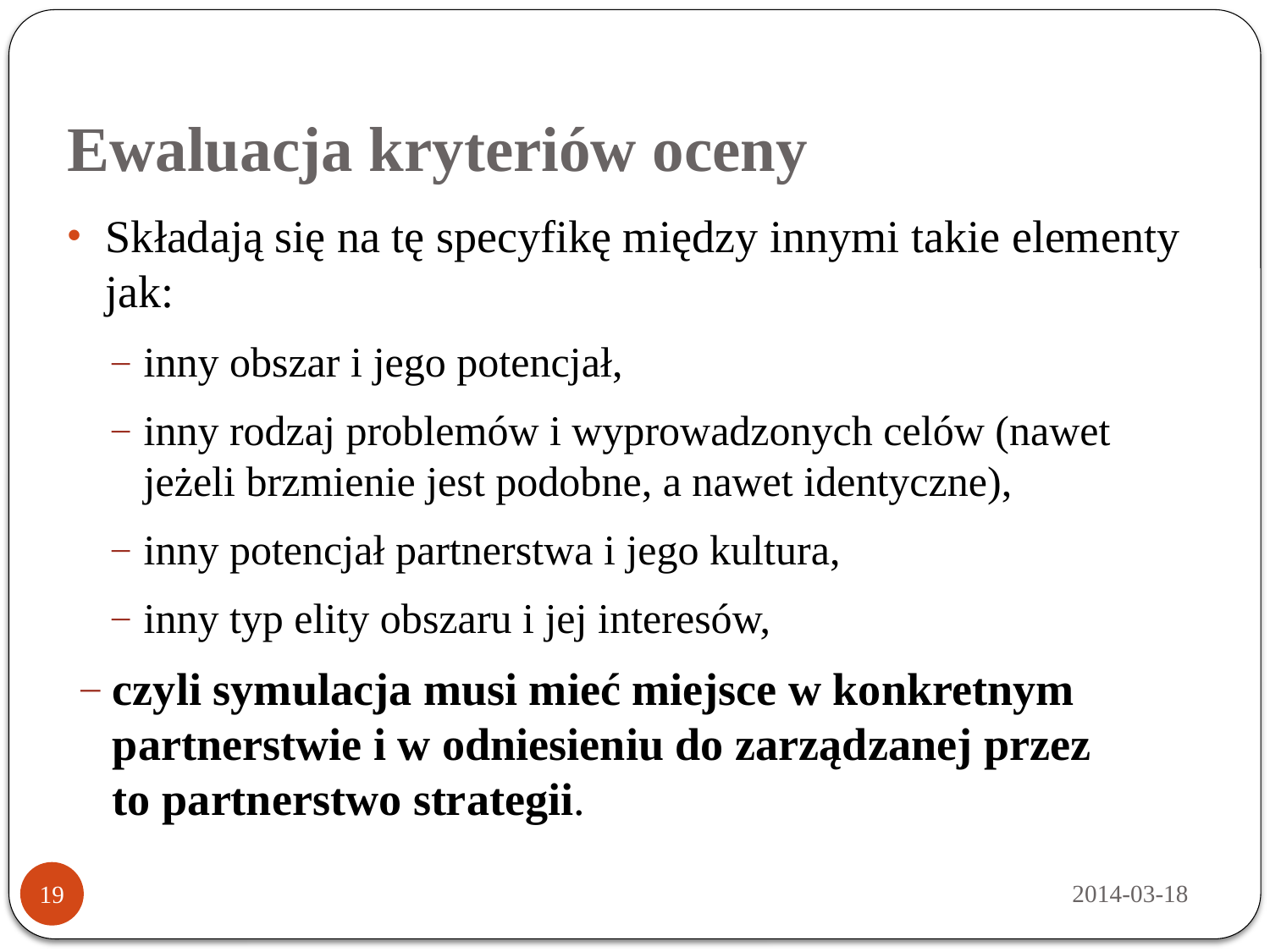

# Ewaluacja kryteriów oceny
Składają się na tę specyfikę między innymi takie elementy jak:
inny obszar i jego potencjał,
inny rodzaj problemów i wyprowadzonych celów (nawet jeżeli brzmienie jest podobne, a nawet identyczne),
inny potencjał partnerstwa i jego kultura,
inny typ elity obszaru i jej interesów,
czyli symulacja musi mieć miejsce w konkretnym partnerstwie i w odniesieniu do zarządzanej przez
to partnerstwo strategii.
2014-03-18
19